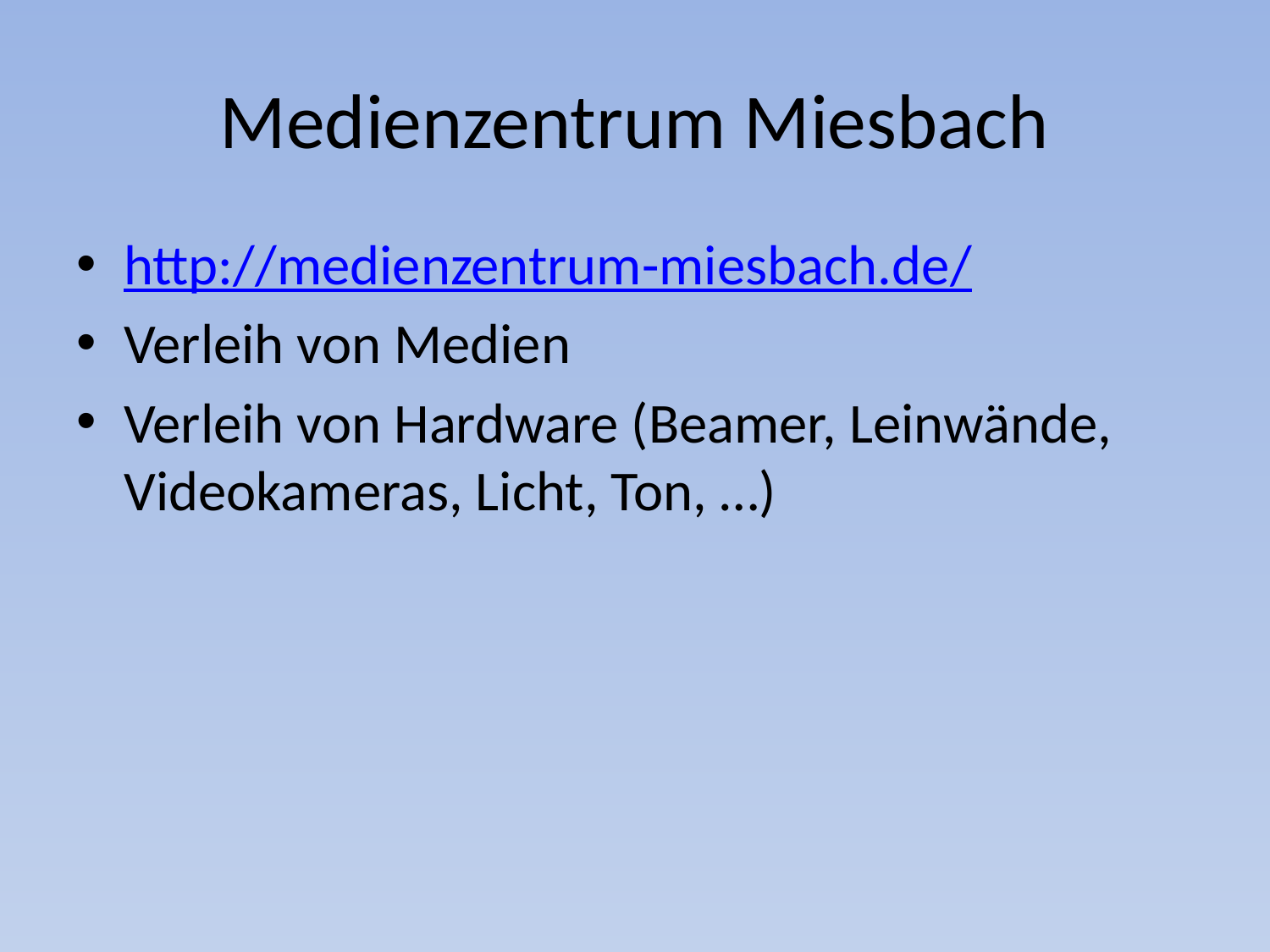

# Medienzentrum Miesbach
http://medienzentrum-miesbach.de/
Verleih von Medien
Verleih von Hardware (Beamer, Leinwände, Videokameras, Licht, Ton, …)